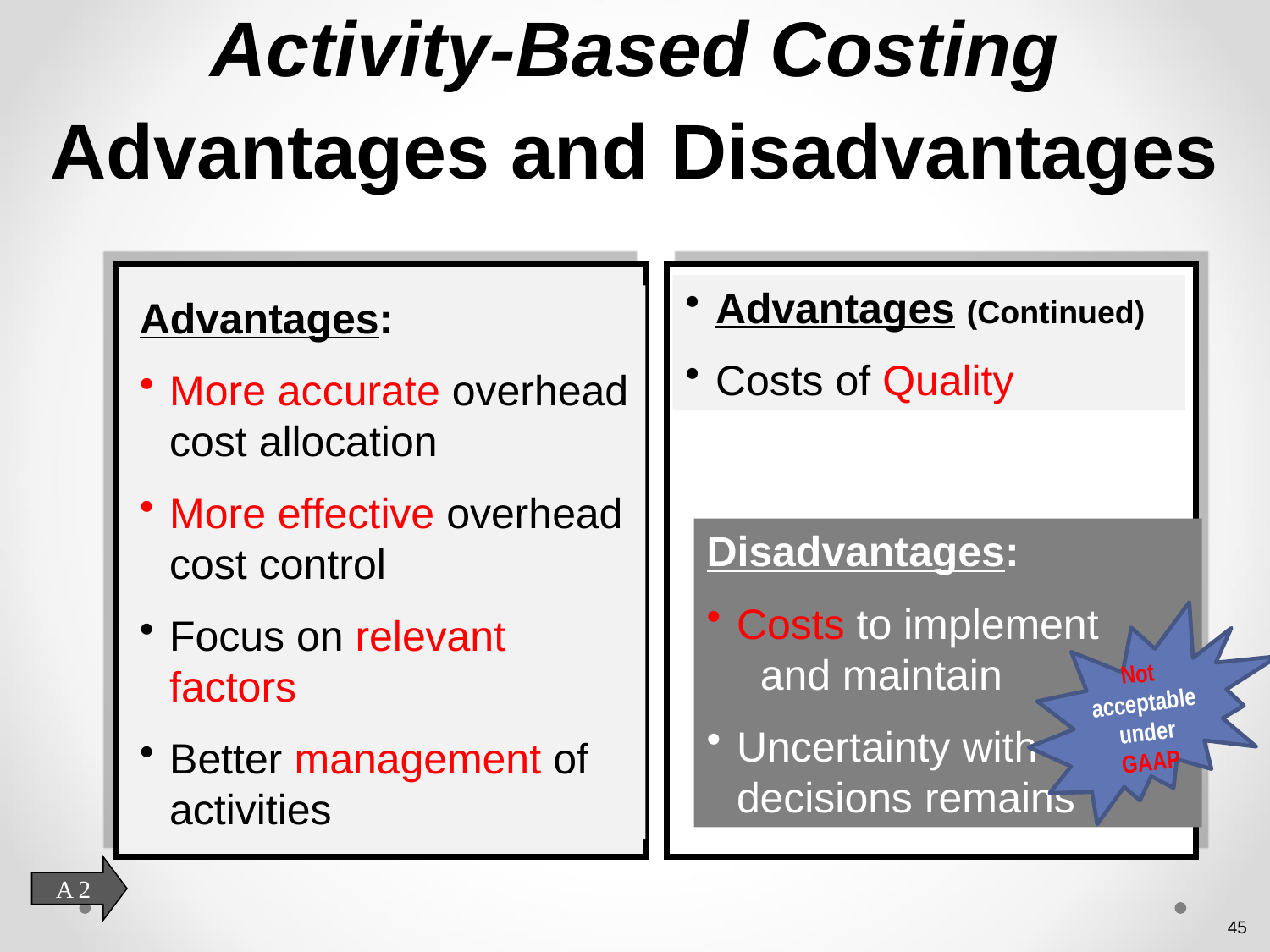

# Activity-Based Costing Advantages and Disadvantages

Advantages (Continued)
Costs of Quality
Advantages:
More accurate overhead cost allocation
More effective overhead cost control
Focus on relevant factors
Better management of activities
Disadvantages:
Costs to implement
  and maintain
Uncertainty with decisions remains
Not  acceptable under GAAP
A 2
45